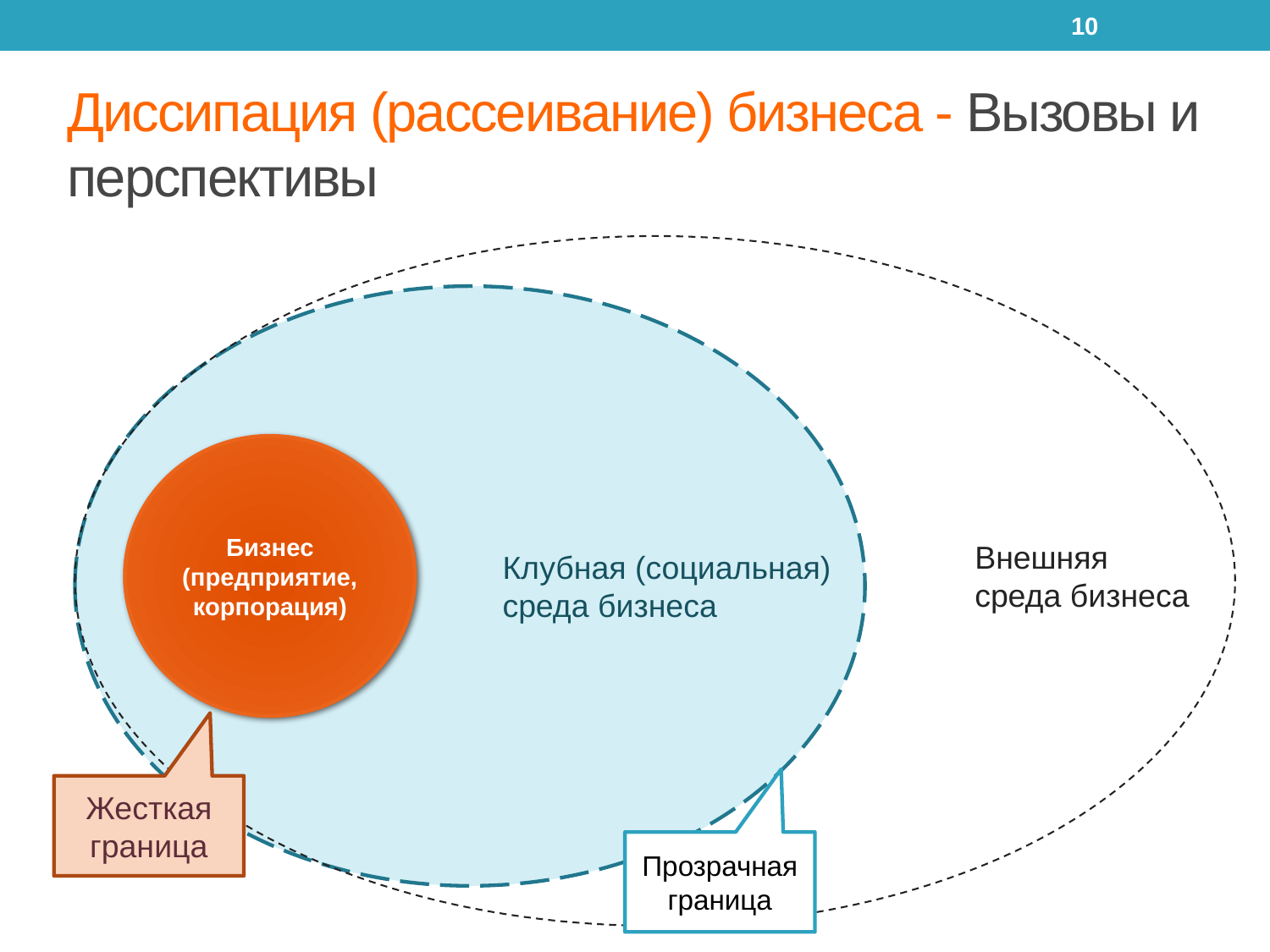

10
# Диссипация (рассеивание) бизнеса - Вызовы и перспективы

Бизнес (предприятие,
корпорация)
Внешняя среда бизнеса
Клубная (социальная) среда бизнеса
Жесткая граница
Прозрачная граница